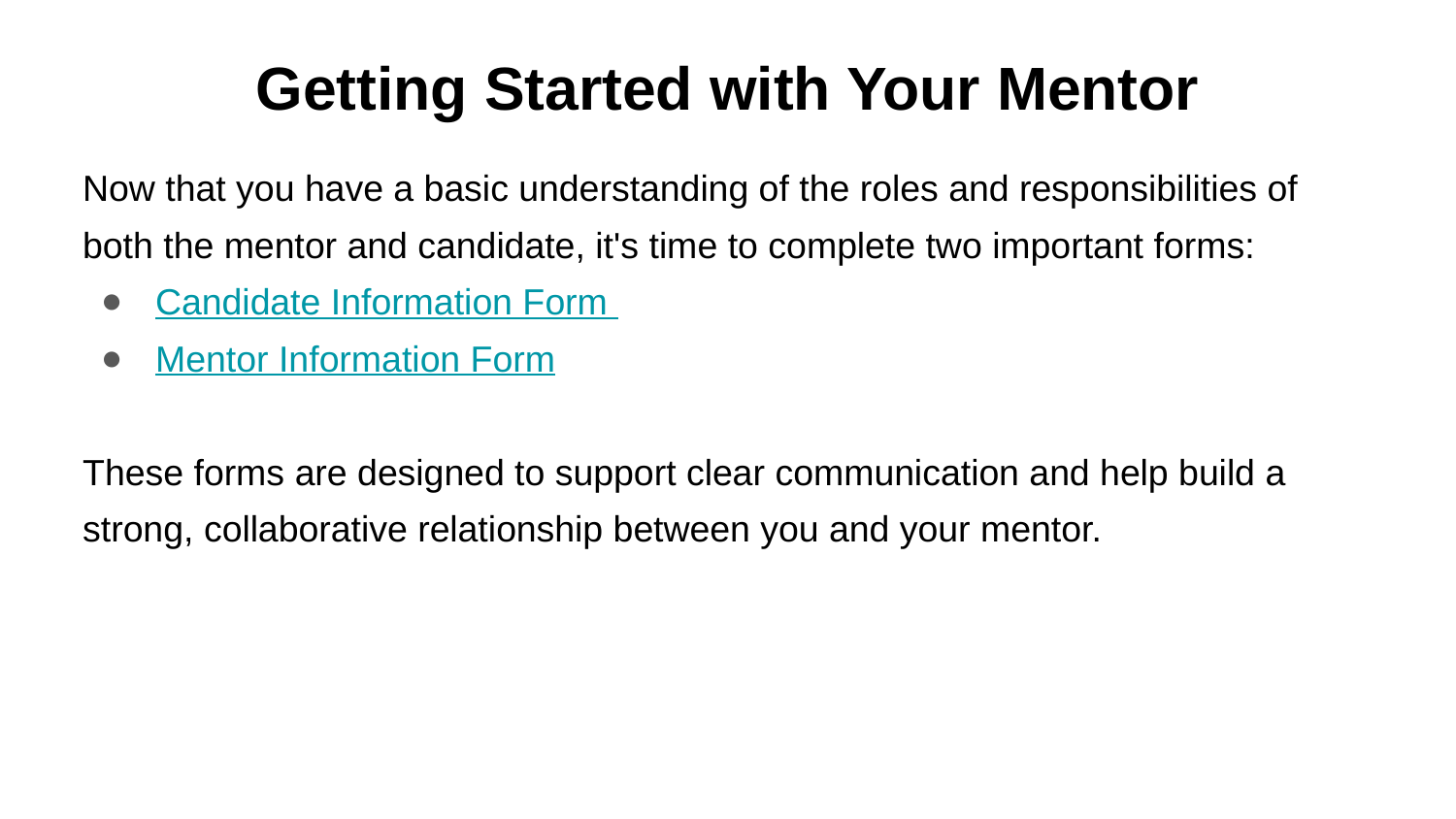

# Getting Started with Your Mentor
Now that you have a basic understanding of the roles and responsibilities of both the mentor and candidate, it's time to complete two important forms:
Candidate Information Form
Mentor Information Form

These forms are designed to support clear communication and help build a strong, collaborative relationship between you and your mentor.